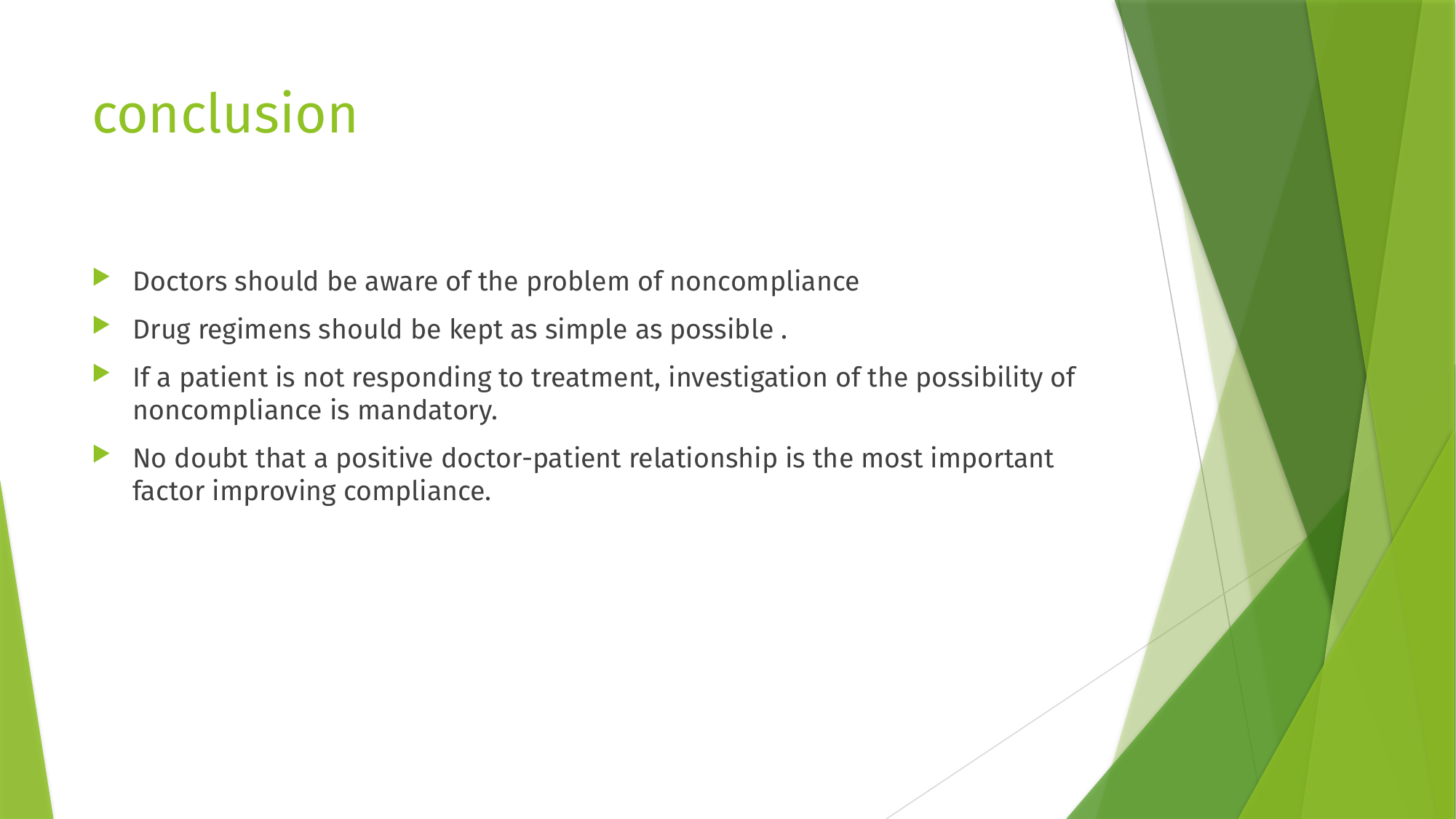

# conclusion
Doctors should be aware of the problem of noncompliance
Drug regimens should be kept as simple as possible .
If a patient is not responding to treatment, investigation of the possibility of noncompliance is mandatory.
No doubt that a positive doctor-patient relationship is the most important factor improving compliance.